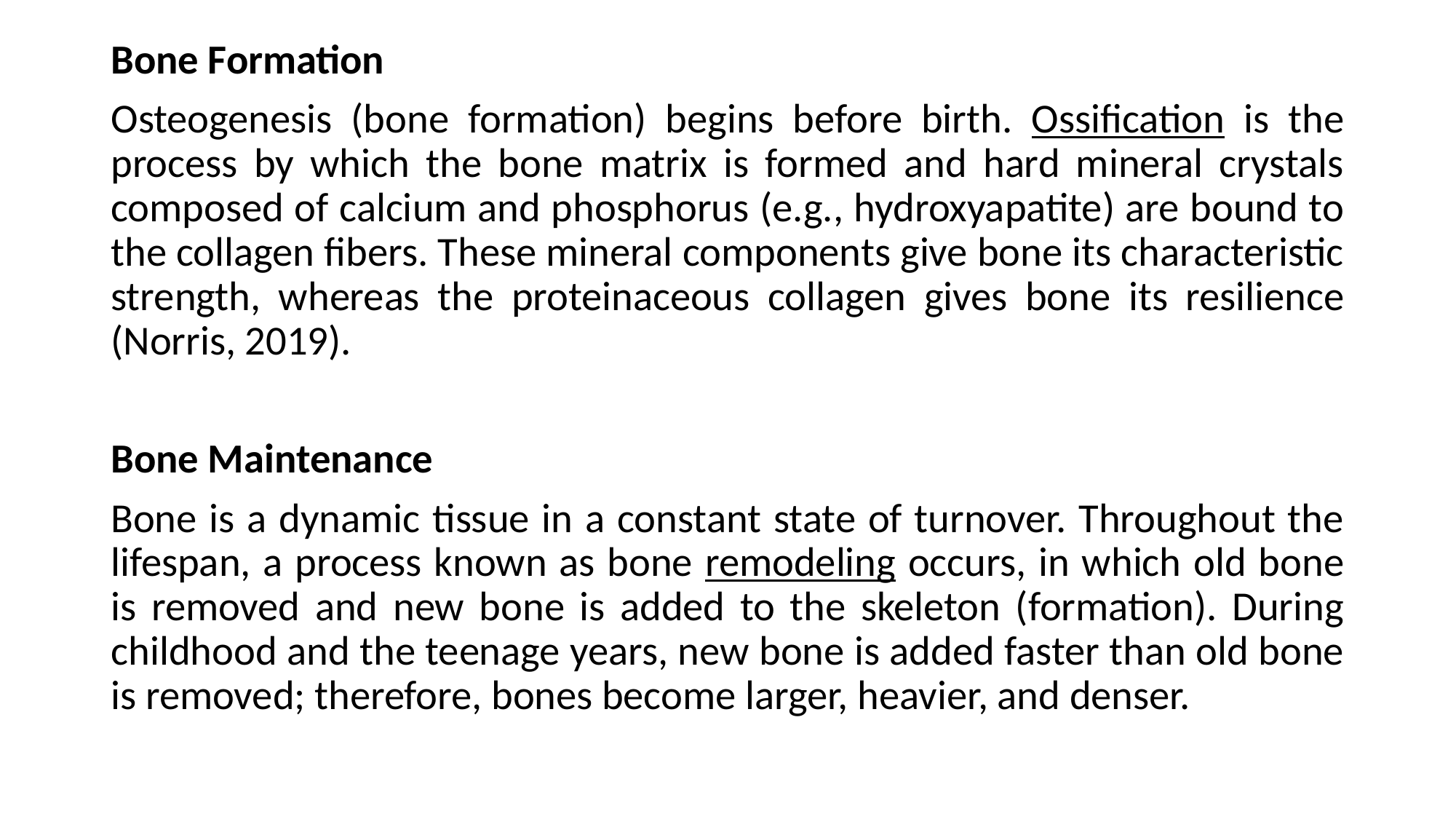

Bone Formation
Osteogenesis (bone formation) begins before birth. Ossification is the process by which the bone matrix is formed and hard mineral crystals composed of calcium and phosphorus (e.g., hydroxyapatite) are bound to the collagen fibers. These mineral components give bone its characteristic strength, whereas the proteinaceous collagen gives bone its resilience (Norris, 2019).

Bone Maintenance
Bone is a dynamic tissue in a constant state of turnover. Throughout the lifespan, a process known as bone remodeling occurs, in which old bone is removed and new bone is added to the skeleton (formation). During childhood and the teenage years, new bone is added faster than old bone is removed; therefore, bones become larger, heavier, and denser.